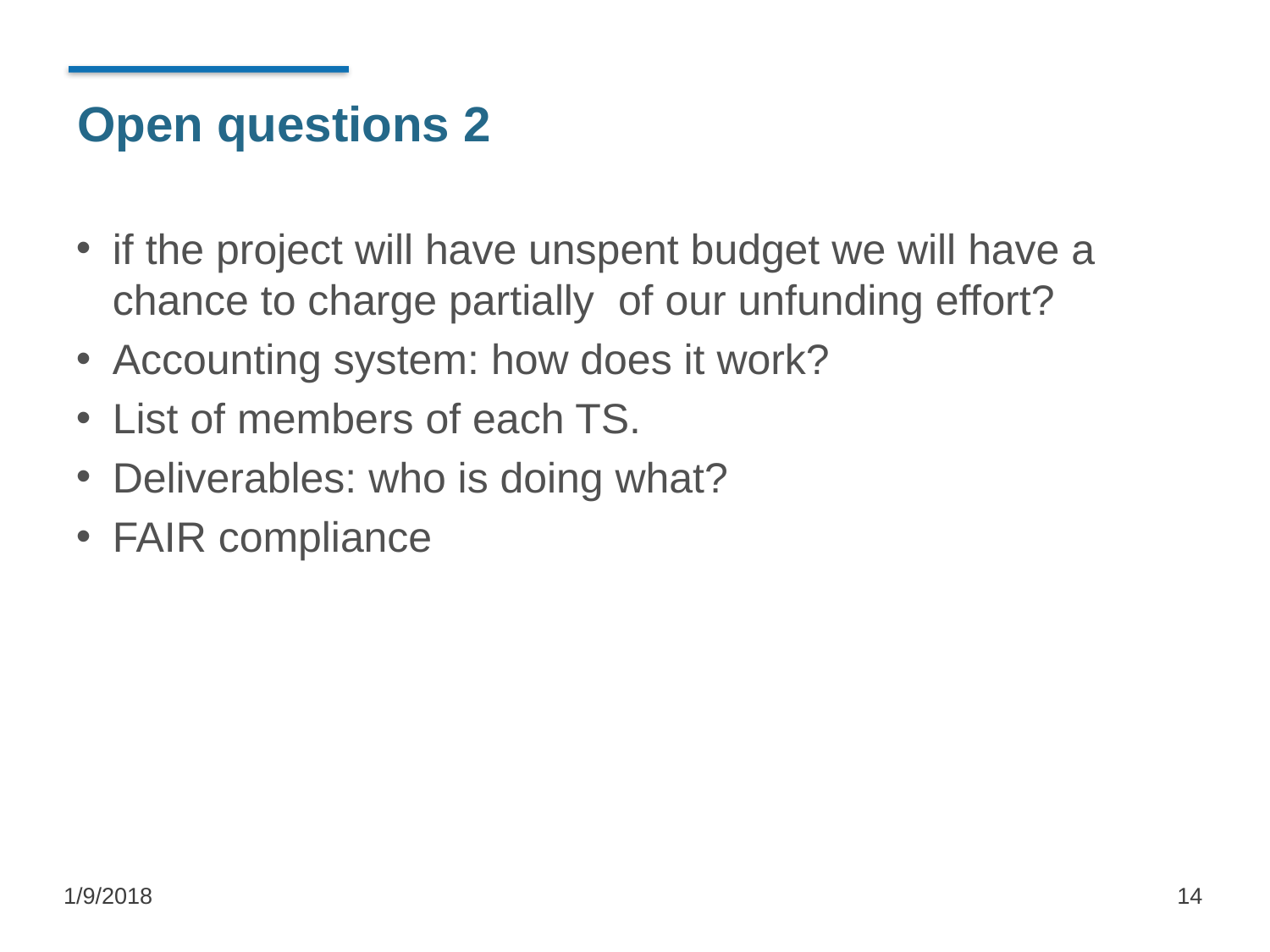

# Open questions 2
if the project will have unspent budget we will have a chance to charge partially  of our unfunding effort?
Accounting system: how does it work?
List of members of each TS.
Deliverables: who is doing what?
FAIR compliance

1/9/2018
14